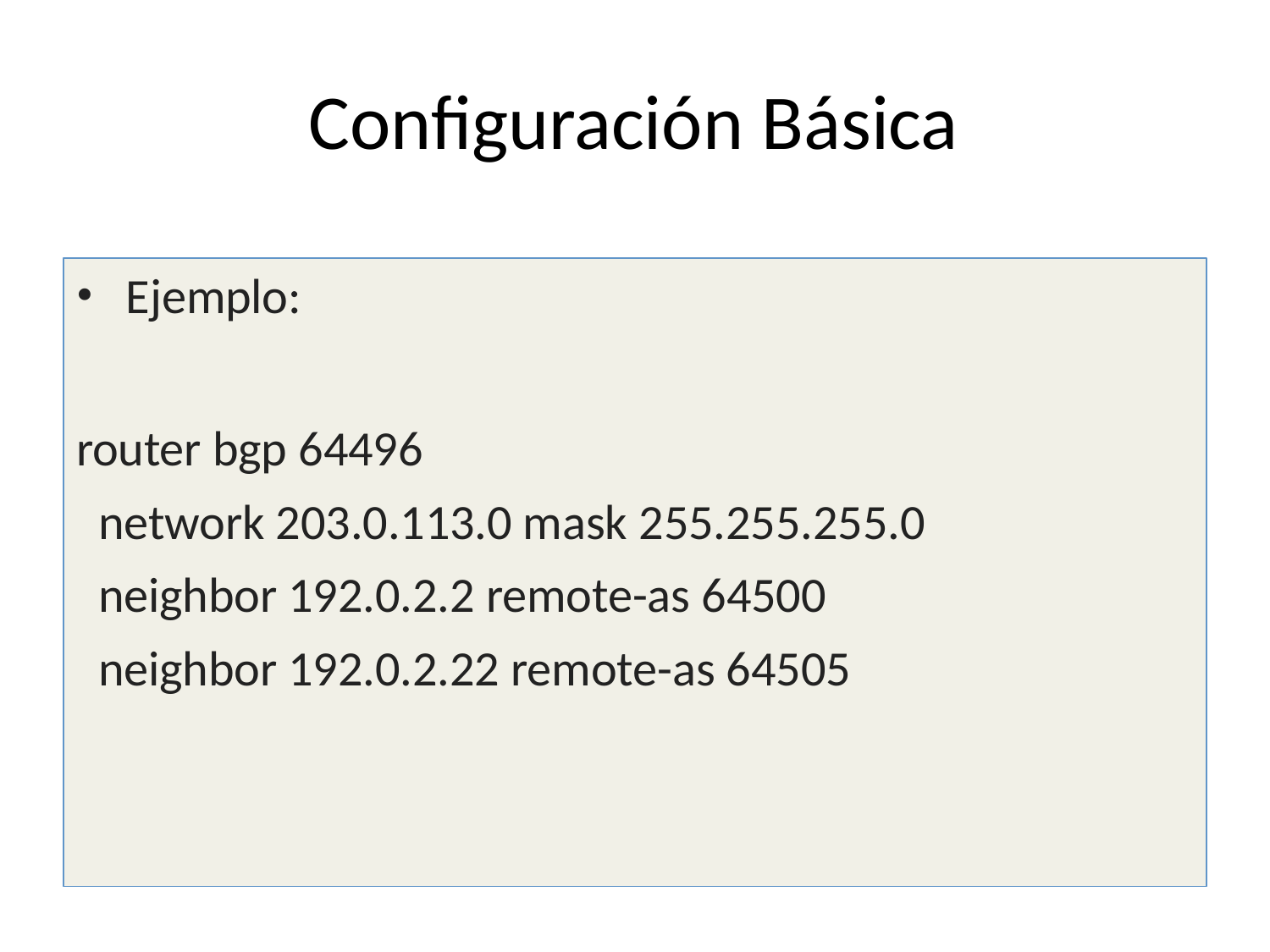

# Configuración Básica

Ejemplo:

router bgp 64496
network 203.0.113.0 mask 255.255.255.0
neighbor 192.0.2.2 remote-as 64500
neighbor 192.0.2.22 remote-as 64505